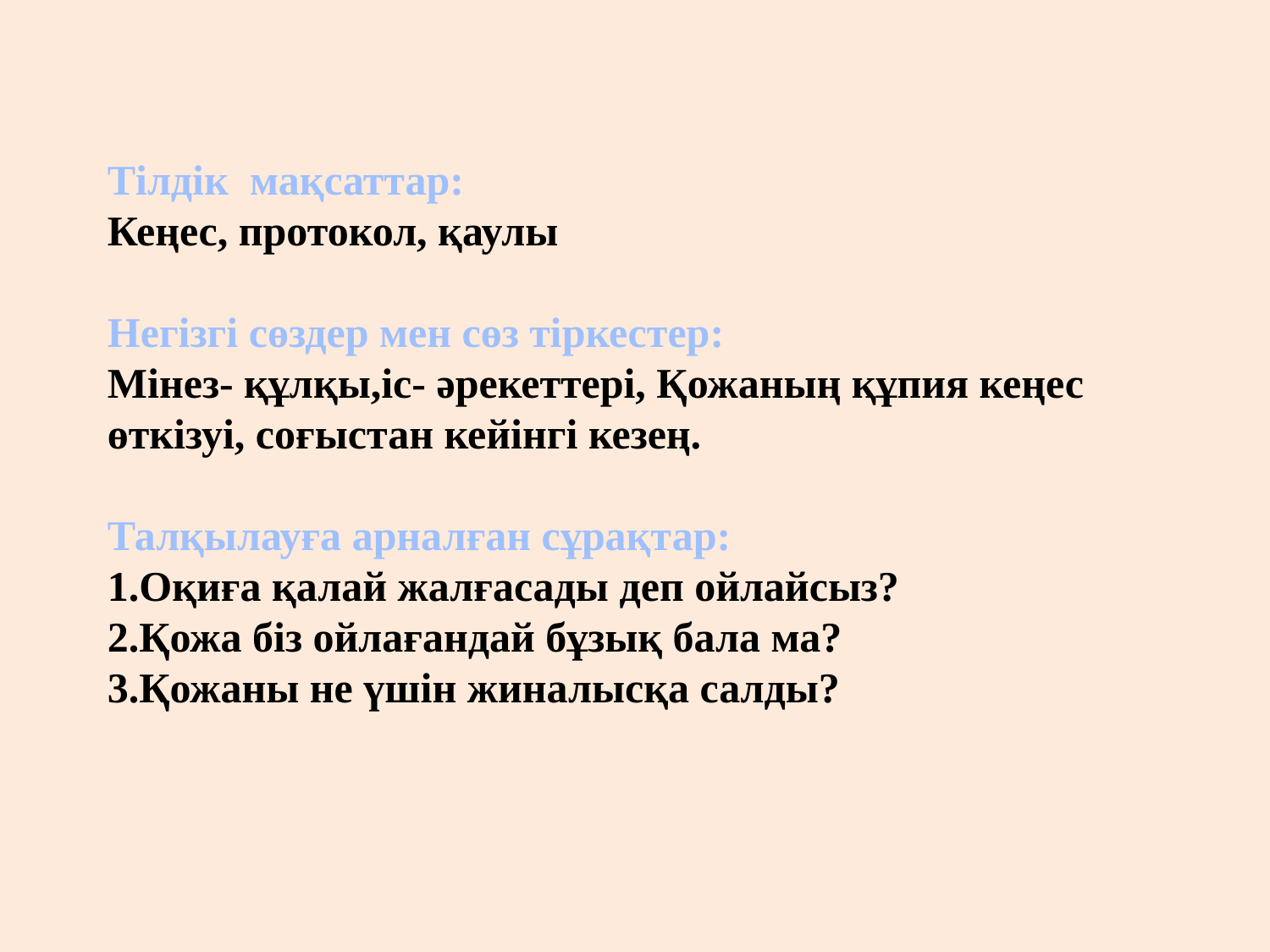

Тілдік  мақсаттар:
Кеңес, протокол, қаулы

Негізгі сөздер мен сөз тіркестер:
Мінез- құлқы,іс- әрекеттері, Қожаның құпия кеңес өткізуі, соғыстан кейінгі кезең.
Талқылауға арналған сұрақтар:
1.Оқиға қалай жалғасады деп ойлайсыз?
2.Қожа біз ойлағандай бұзық бала ма?
3.Қожаны не үшін жиналысқа салды?